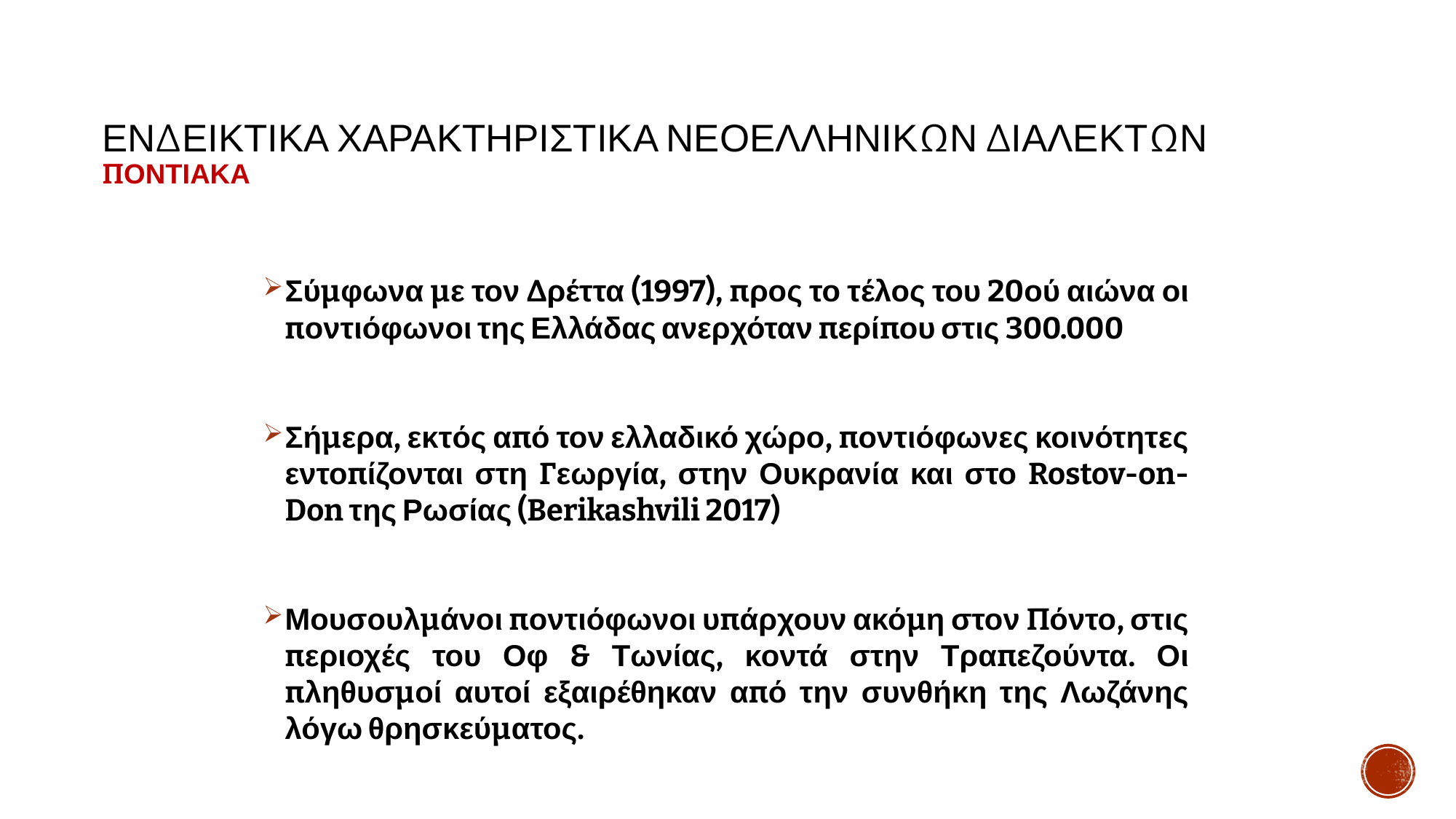

# ΕΝΔΕΙΚΤΙΚΑ ΧΑΡΑΚΤΗΡΙΣΤΙΚΑ ΝΕΟΕΛΛΗΝΙΚΩΝ ΔΙΑΛΕΚΤΩΝ ΠΟΝΤΙΑΚΑ

Σύμφωνα με τον Δρέττα (1997), προς το τέλος του 20ού αιώνα οι ποντιόφωνοι της Ελλάδας ανερχόταν περίπου στις 300.000

Σήμερα, εκτός από τον ελλαδικό χώρο, ποντιόφωνες κοινότητες εντοπίζονται στη Γεωργία, στην Ουκρανία και στο Rostov-on-Don της Ρωσίας (Berikashvili 2017)

Μουσουλμάνοι ποντιόφωνοι υπάρχουν ακόμη στον Πόντο, στις περιοχές του Οφ & Τωνίας, κοντά στην Τραπεζούντα. Οι πληθυσμοί αυτοί εξαιρέθηκαν από την συνθήκη της Λωζάνης λόγω θρησκεύματος.